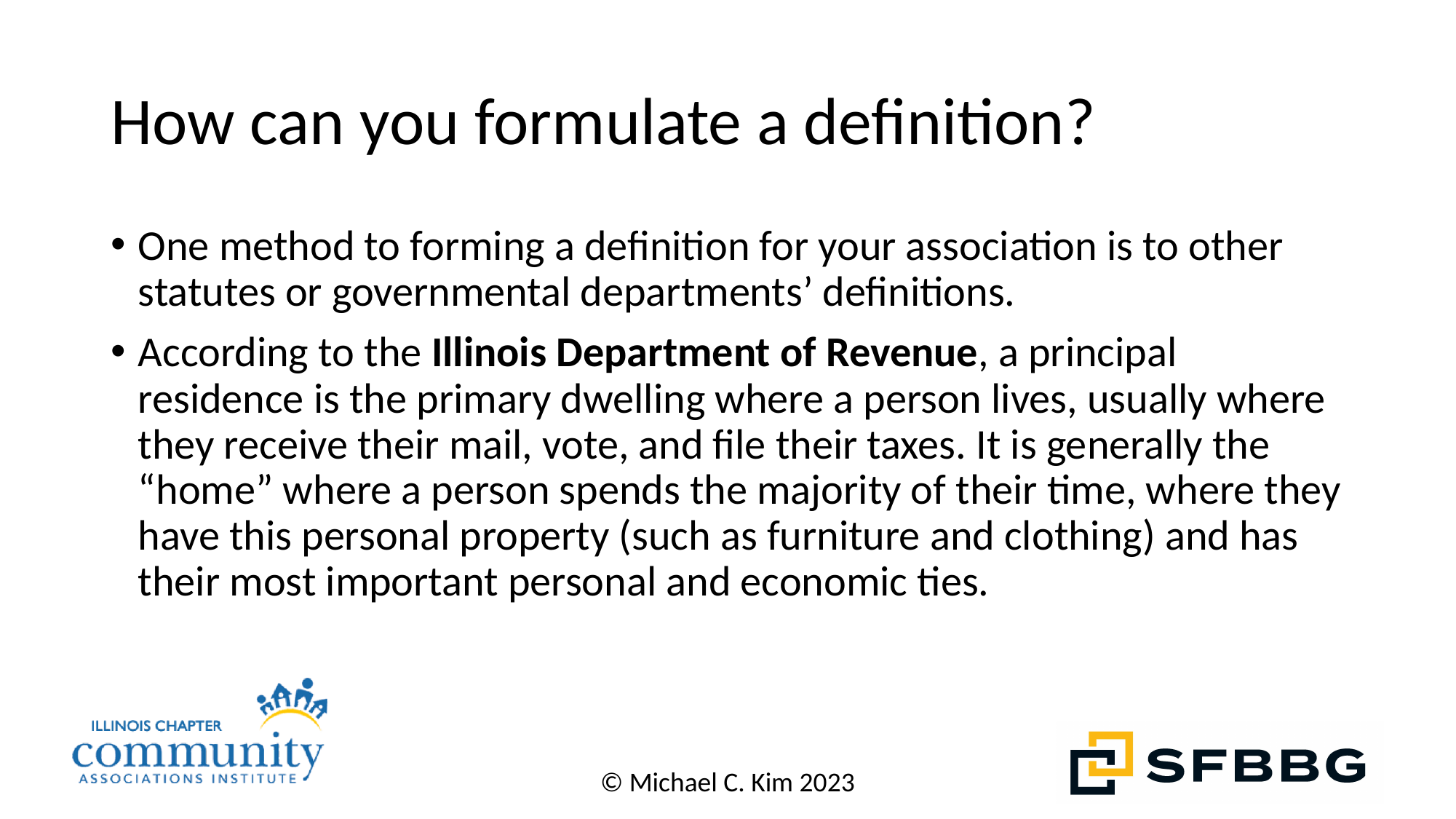

# How can you formulate a definition?
One method to forming a definition for your association is to other statutes or governmental departments’ definitions.
According to the Illinois Department of Revenue, a principal residence is the primary dwelling where a person lives, usually where they receive their mail, vote, and file their taxes. It is generally the “home” where a person spends the majority of their time, where they have this personal property (such as furniture and clothing) and has their most important personal and economic ties.